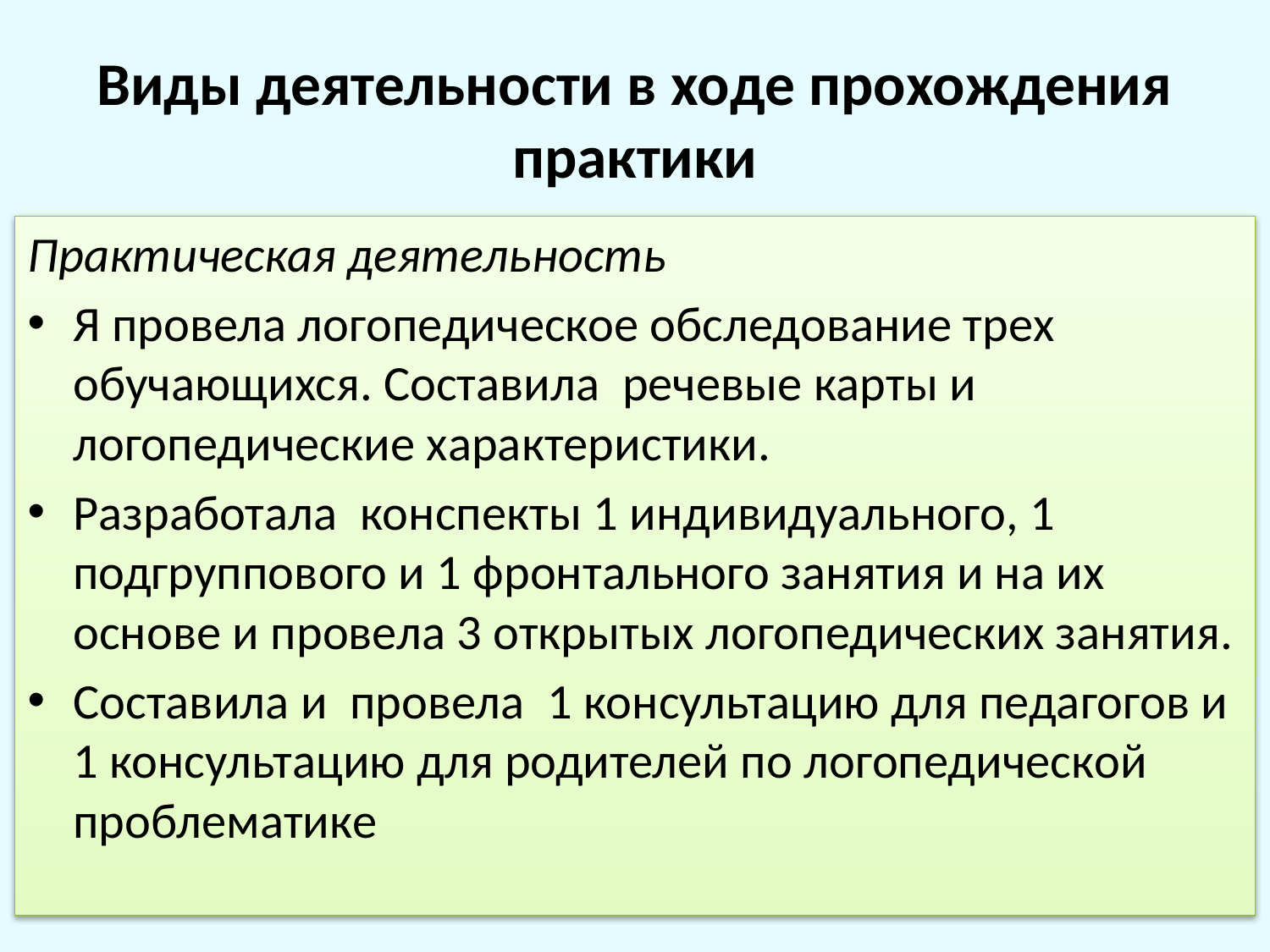

# Виды деятельности в ходе прохождения практики
Практическая деятельность
Я провела логопедическое обследование трех обучающихся. Составила  речевые карты и логопедические характеристики.
Разработала  конспекты 1 индивидуального, 1 подгруппового и 1 фронтального занятия и на их основе и провела 3 открытых логопедических занятия.
Составила и  провела  1 консультацию для педагогов и 1 консультацию для родителей по логопедической проблематике